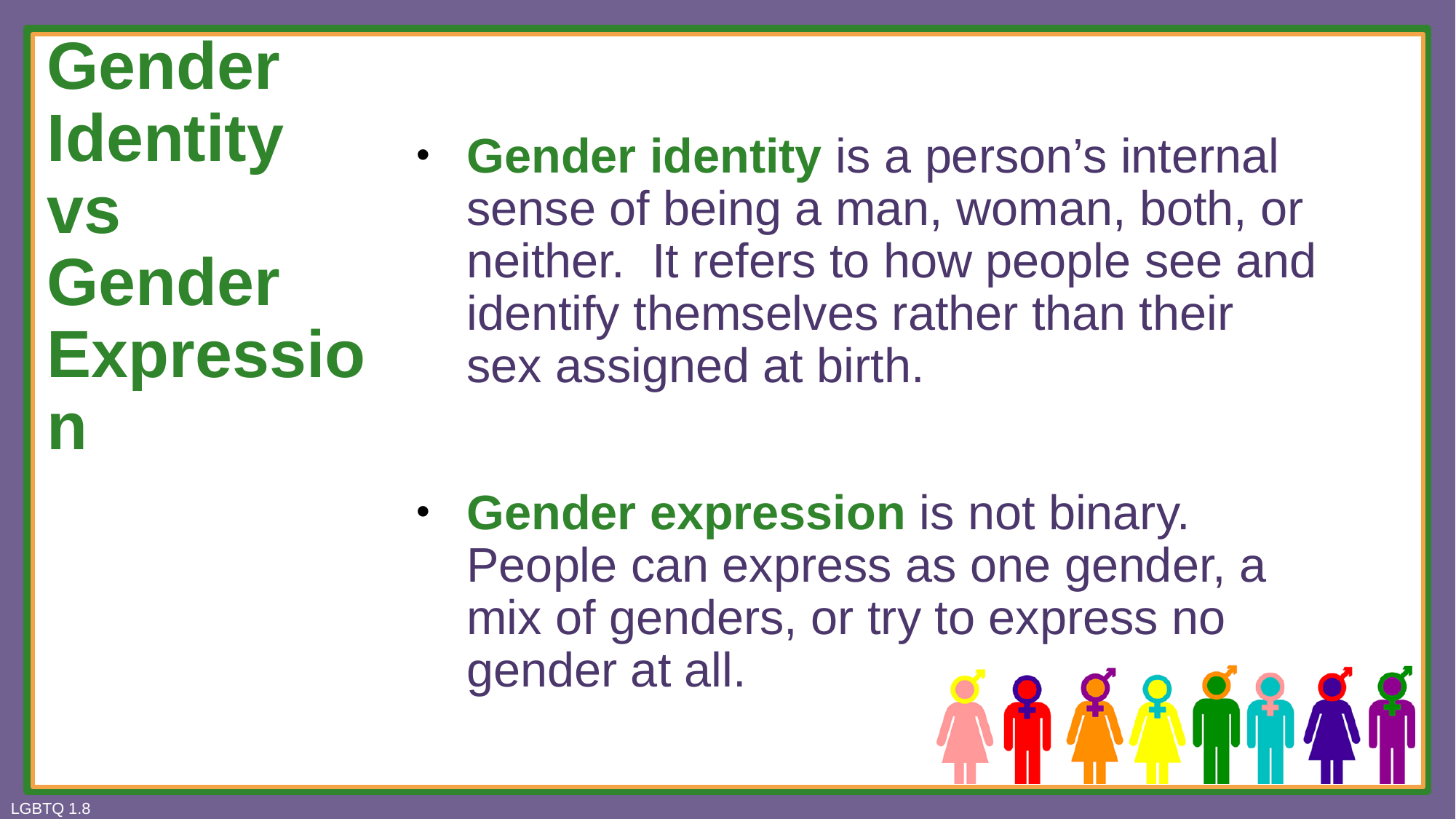

# Gender Identity vs Gender Expression
Gender identity is a person’s internal sense of being a man, woman, both, or neither.  It refers to how people see and identify themselves rather than their sex assigned at birth.

Gender expression is not binary.  People can express as one gender, a mix of genders, or try to express no gender at all.

LGBTQ 1.8